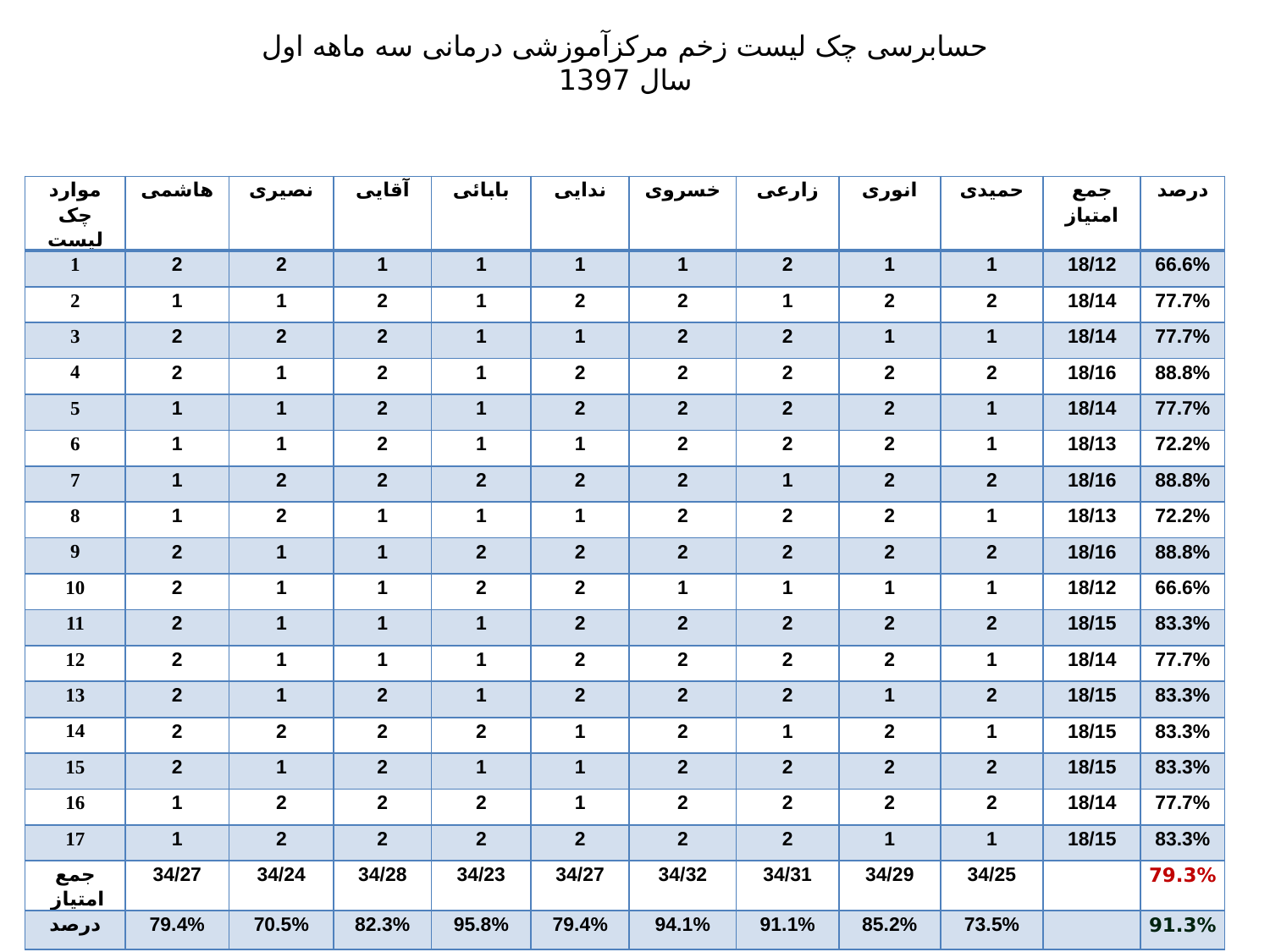

حسابرسی چک لیست زخم مرکزآموزشی درمانی سه ماهه اول سال 1397

| موارد چک لیست | هاشمی | نصیری | آقایی | بابائی | ندایی | خسروی | زارعی | انوری | حمیدی | جمع امتیاز | درصد |
| --- | --- | --- | --- | --- | --- | --- | --- | --- | --- | --- | --- |
| 1 | 2 | 2 | 1 | 1 | 1 | 1 | 2 | 1 | 1 | 18/12 | 66.6% |
| 2 | 1 | 1 | 2 | 1 | 2 | 2 | 1 | 2 | 2 | 18/14 | 77.7% |
| 3 | 2 | 2 | 2 | 1 | 1 | 2 | 2 | 1 | 1 | 18/14 | 77.7% |
| 4 | 2 | 1 | 2 | 1 | 2 | 2 | 2 | 2 | 2 | 18/16 | 88.8% |
| 5 | 1 | 1 | 2 | 1 | 2 | 2 | 2 | 2 | 1 | 18/14 | 77.7% |
| 6 | 1 | 1 | 2 | 1 | 1 | 2 | 2 | 2 | 1 | 18/13 | 72.2% |
| 7 | 1 | 2 | 2 | 2 | 2 | 2 | 1 | 2 | 2 | 18/16 | 88.8% |
| 8 | 1 | 2 | 1 | 1 | 1 | 2 | 2 | 2 | 1 | 18/13 | 72.2% |
| 9 | 2 | 1 | 1 | 2 | 2 | 2 | 2 | 2 | 2 | 18/16 | 88.8% |
| 10 | 2 | 1 | 1 | 2 | 2 | 1 | 1 | 1 | 1 | 18/12 | 66.6% |
| 11 | 2 | 1 | 1 | 1 | 2 | 2 | 2 | 2 | 2 | 18/15 | 83.3% |
| 12 | 2 | 1 | 1 | 1 | 2 | 2 | 2 | 2 | 1 | 18/14 | 77.7% |
| 13 | 2 | 1 | 2 | 1 | 2 | 2 | 2 | 1 | 2 | 18/15 | 83.3% |
| 14 | 2 | 2 | 2 | 2 | 1 | 2 | 1 | 2 | 1 | 18/15 | 83.3% |
| 15 | 2 | 1 | 2 | 1 | 1 | 2 | 2 | 2 | 2 | 18/15 | 83.3% |
| 16 | 1 | 2 | 2 | 2 | 1 | 2 | 2 | 2 | 2 | 18/14 | 77.7% |
| 17 | 1 | 2 | 2 | 2 | 2 | 2 | 2 | 1 | 1 | 18/15 | 83.3% |
| جمع امتیاز | 34/27 | 34/24 | 34/28 | 34/23 | 34/27 | 34/32 | 34/31 | 34/29 | 34/25 |  | 79.3% |
| درصد | 79.4% | 70.5% | 82.3% | 95.8% | 79.4% | 94.1% | 91.1% | 85.2% | 73.5% |  | 91.3% |